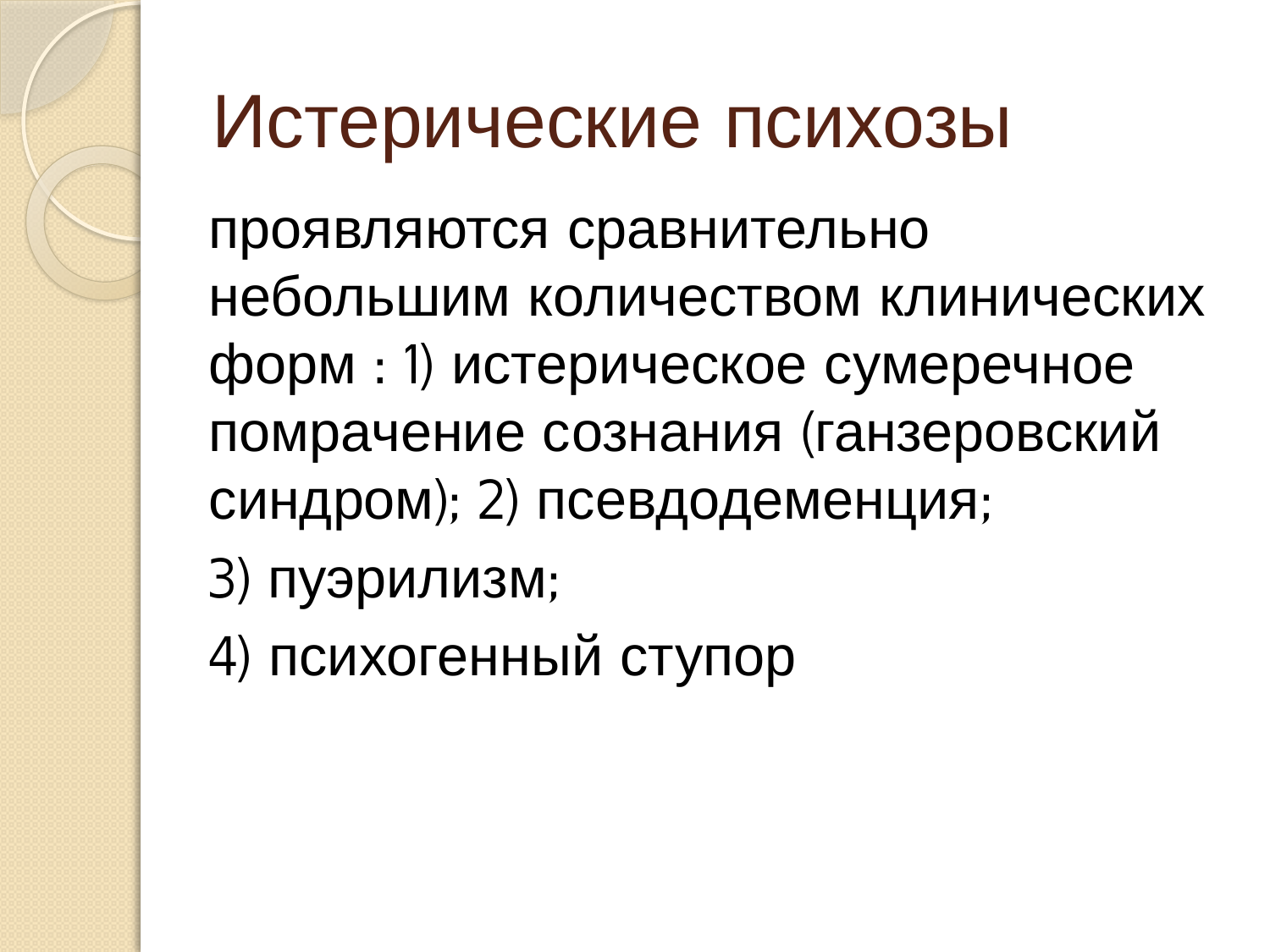

# Истерические психозы
проявляются сравнительно небольшим количеством клинических форм : 1) истерическое сумеречное помрачение сознания (ганзеровский синдром); 2) псевдодеменция;
3) пуэрилизм;
4) психогенный ступор